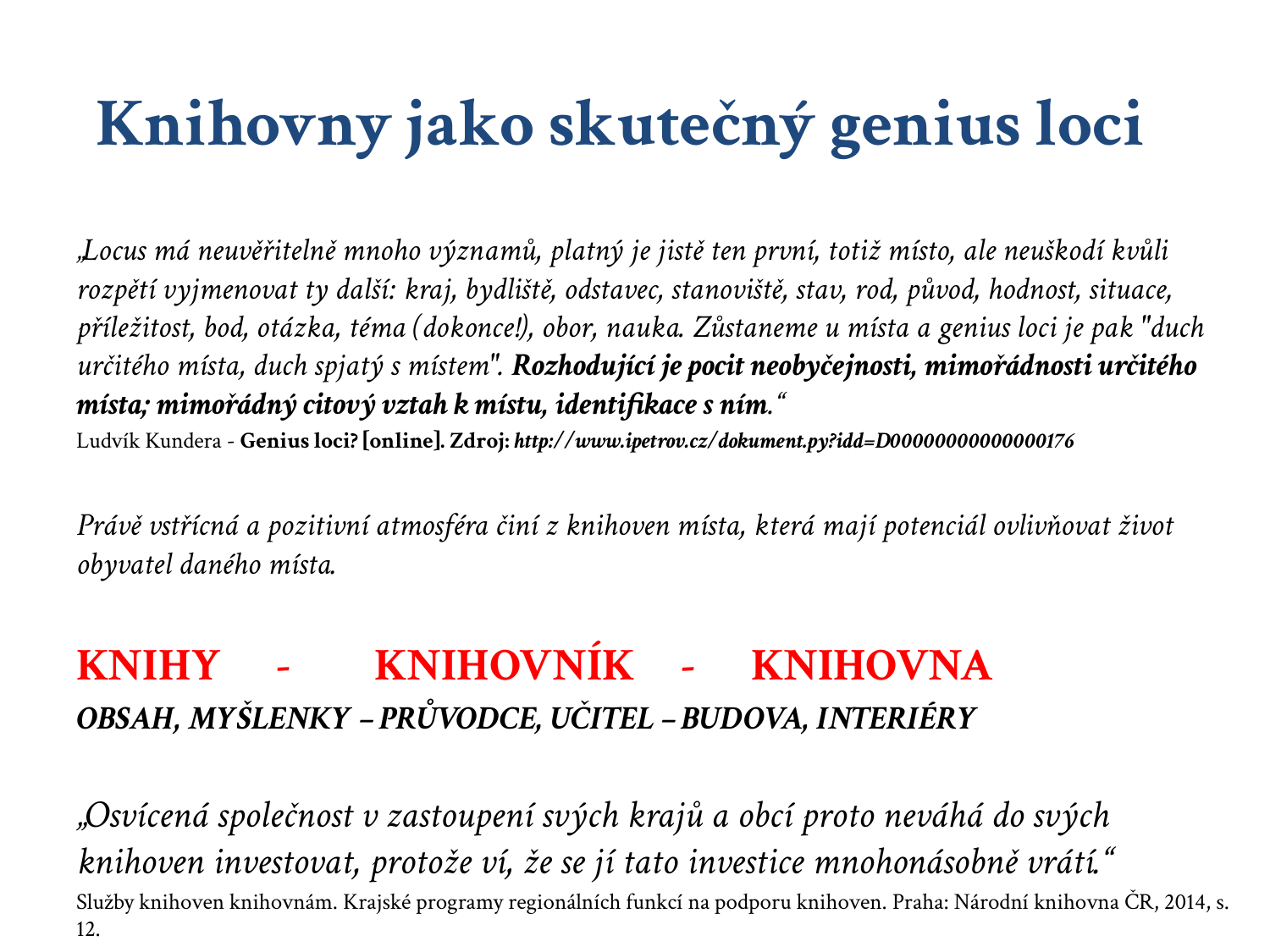

# Knihovny jako skutečný genius loci
„Locus má neuvěřitelně mnoho významů, platný je jistě ten první, totiž místo, ale neuškodí kvůli rozpětí vyjmenovat ty další: kraj, bydliště, odstavec, stanoviště, stav, rod, původ, hodnost, situace, příležitost, bod, otázka, téma (dokonce!), obor, nauka. Zůstaneme u místa a genius loci je pak "duch určitého místa, duch spjatý s místem". Rozhodující je pocit neobyčejnosti, mimořádnosti určitého místa; mimořádný citový vztah k místu, identifikace s ním.“
Ludvík Kundera - Genius loci? [online]. Zdroj: http://www.ipetrov.cz/dokument.py?idd=D00000000000000176

Právě vstřícná a pozitivní atmosféra činí z knihoven místa, která mají potenciál ovlivňovat život obyvatel daného místa.

KNIHY      -         KNIHOVNÍK     -      KNIHOVNA
OBSAH, MYŠLENKY – PRŮVODCE, UČITEL – BUDOVA, INTERIÉRY

„Osvícená společnost v zastoupení svých krajů a obcí proto neváhá do svých knihoven investovat, protože ví, že se jí tato investice mnohonásobně vrátí.“
Služby knihoven knihovnám. Krajské programy regionálních funkcí na podporu knihoven. Praha: Národní knihovna ČR, 2014, s. 12.